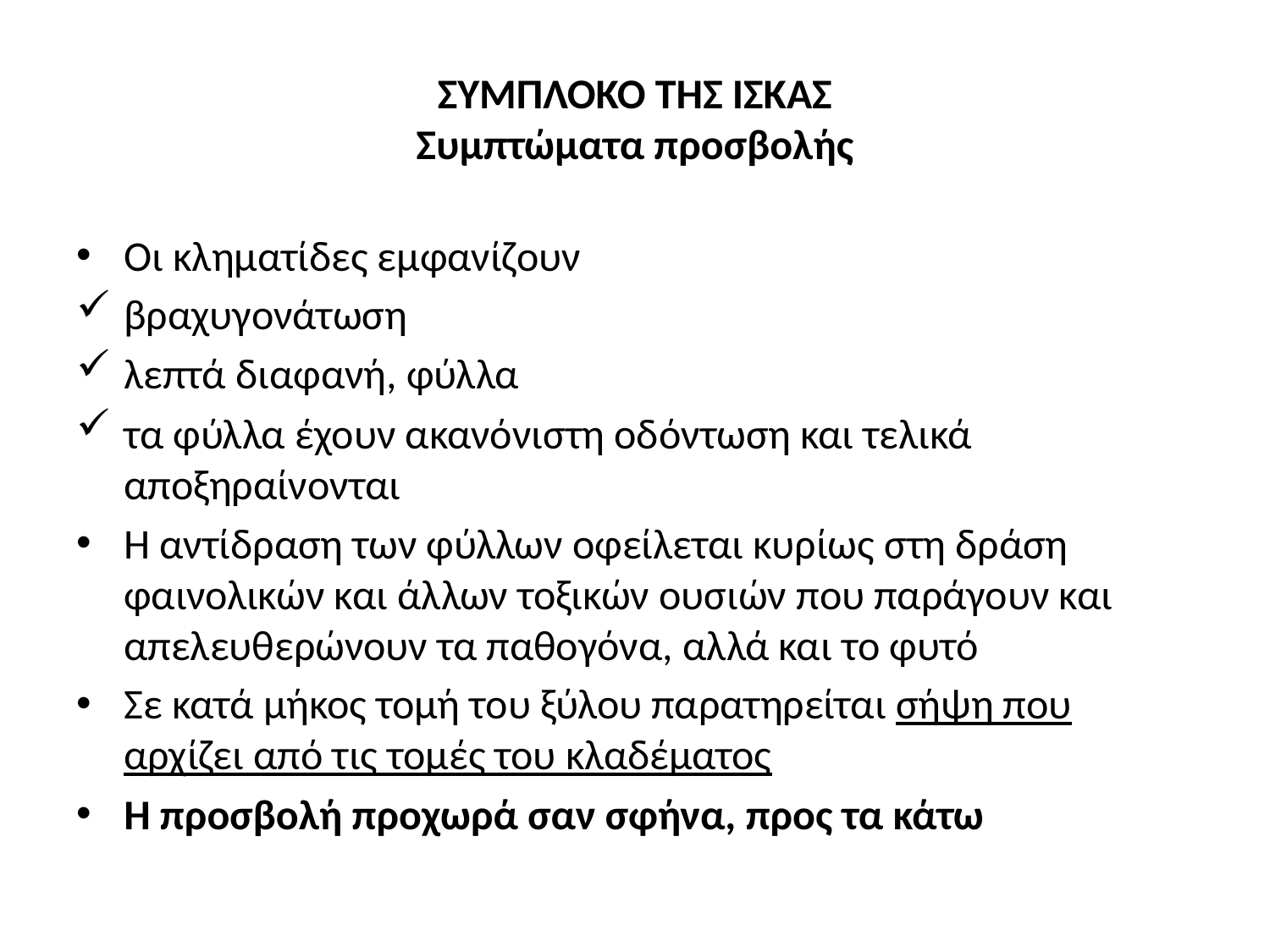

# ΣΥΜΠΛΟΚΟ ΤΗΣ ΙΣΚΑΣ Συμπτώματα προσβολής
Οι κληματίδες εμφανίζουν
βραχυγονάτωση
λεπτά διαφανή, φύλλα
τα φύλλα έχουν ακανόνιστη οδόντωση και τελικά αποξηραίνονται
Η αντίδραση των φύλλων οφείλεται κυρίως στη δράση φαινολικών και άλλων τοξικών ουσιών που παράγουν και απελευθερώνουν τα παθογόνα, αλλά και το φυτό
Σε κατά μήκος τομή του ξύλου παρατηρείται σήψη που αρχίζει από τις τομές του κλαδέματος
Η προσβολή προχωρά σαν σφήνα, προς τα κάτω